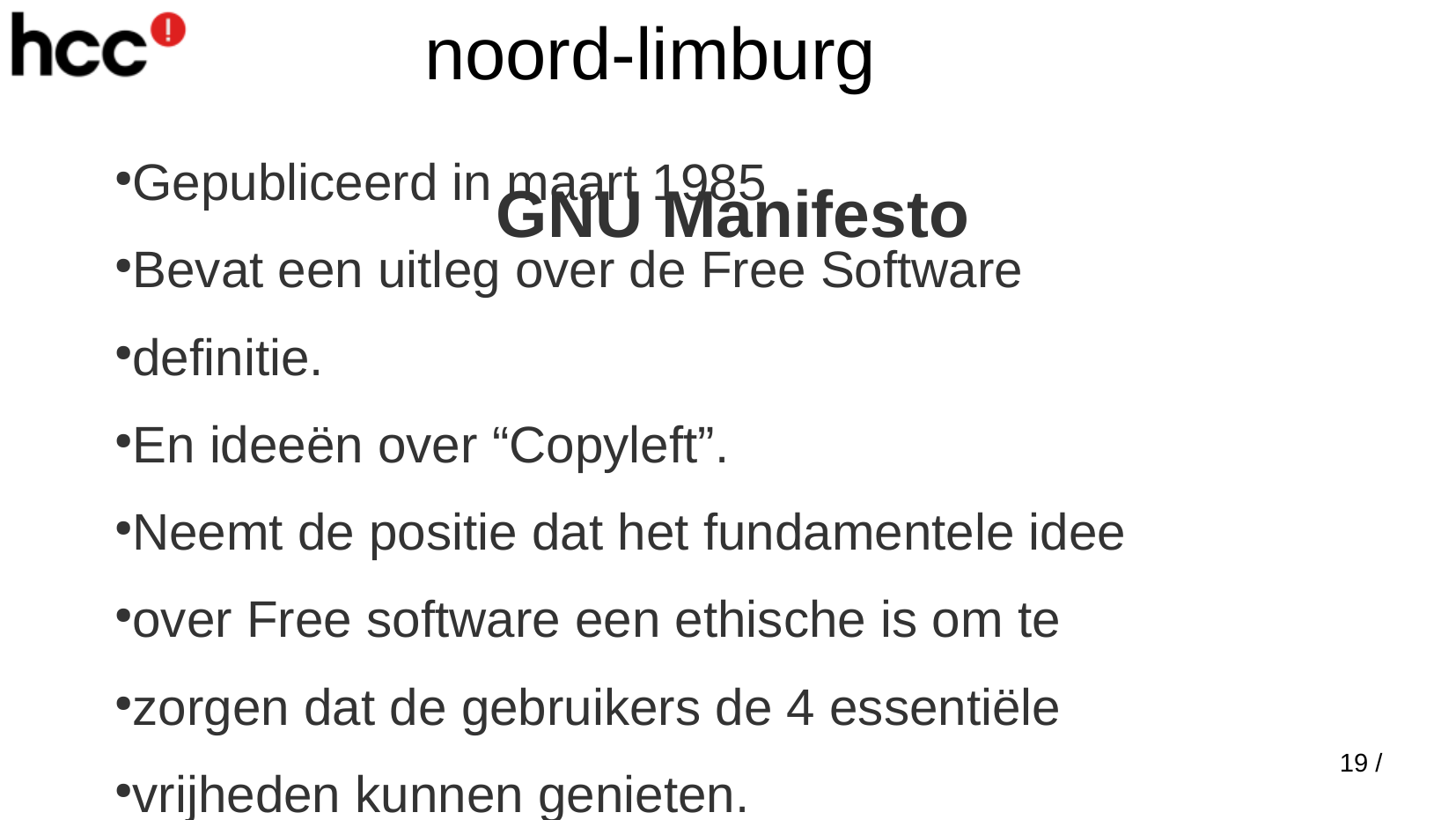

GNU Manifesto
Gepubliceerd in maart 1985
Bevat een uitleg over de Free Software
definitie.
En ideeën over “Copyleft”.
Neemt de positie dat het fundamentele idee
over Free software een ethische is om te
zorgen dat de gebruikers de 4 essentiële
vrijheden kunnen genieten.

19 /